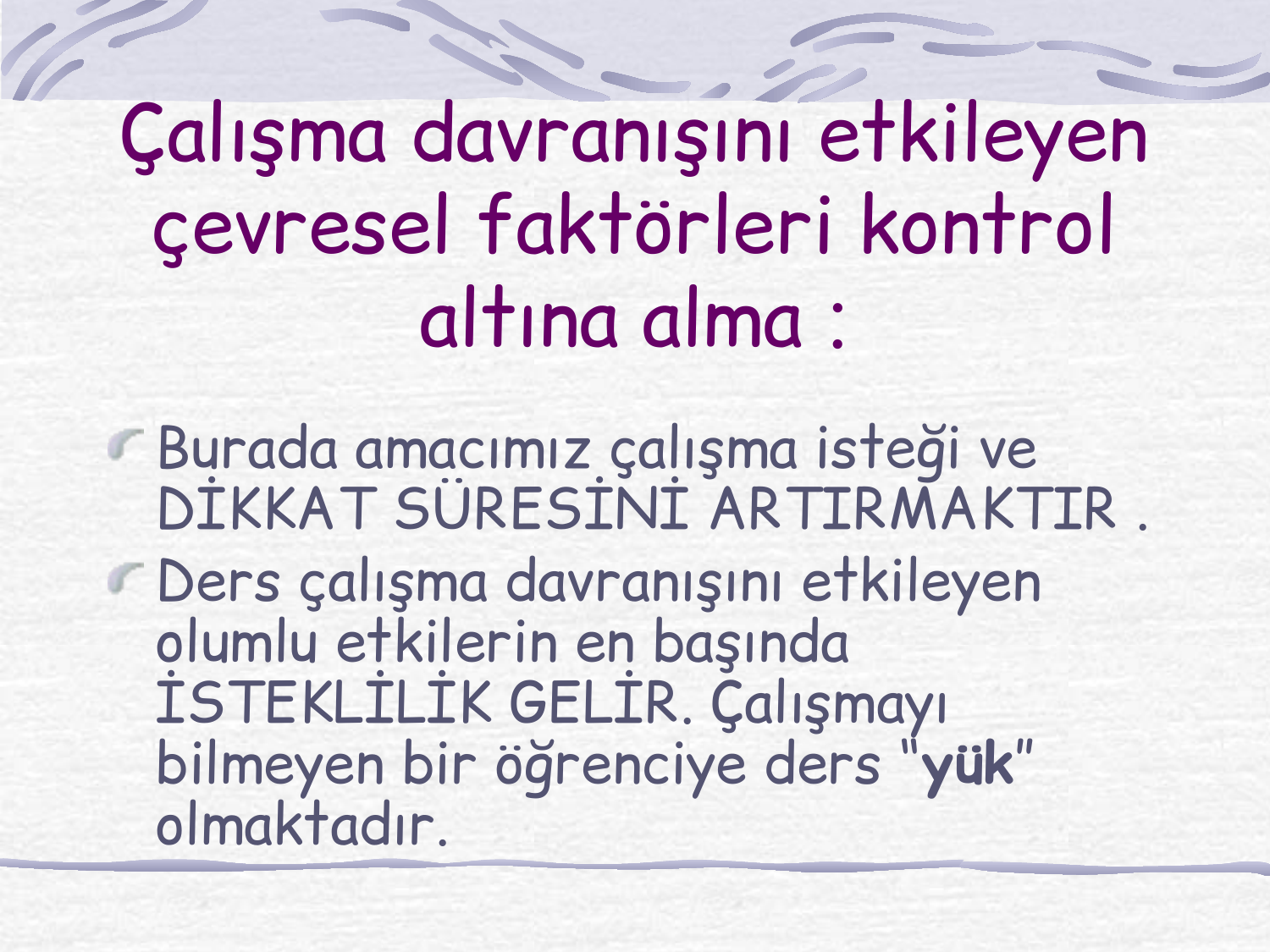

# Çalışma davranışını etkileyen çevresel faktörleri kontrol altına alma :
Burada amacımız çalışma isteği ve DİKKAT SÜRESİNİ ARTIRMAKTIR .
Ders çalışma davranışını etkileyen olumlu etkilerin en başında İSTEKLİLİK GELİR. Çalışmayı bilmeyen bir öğrenciye ders “yük” olmaktadır.